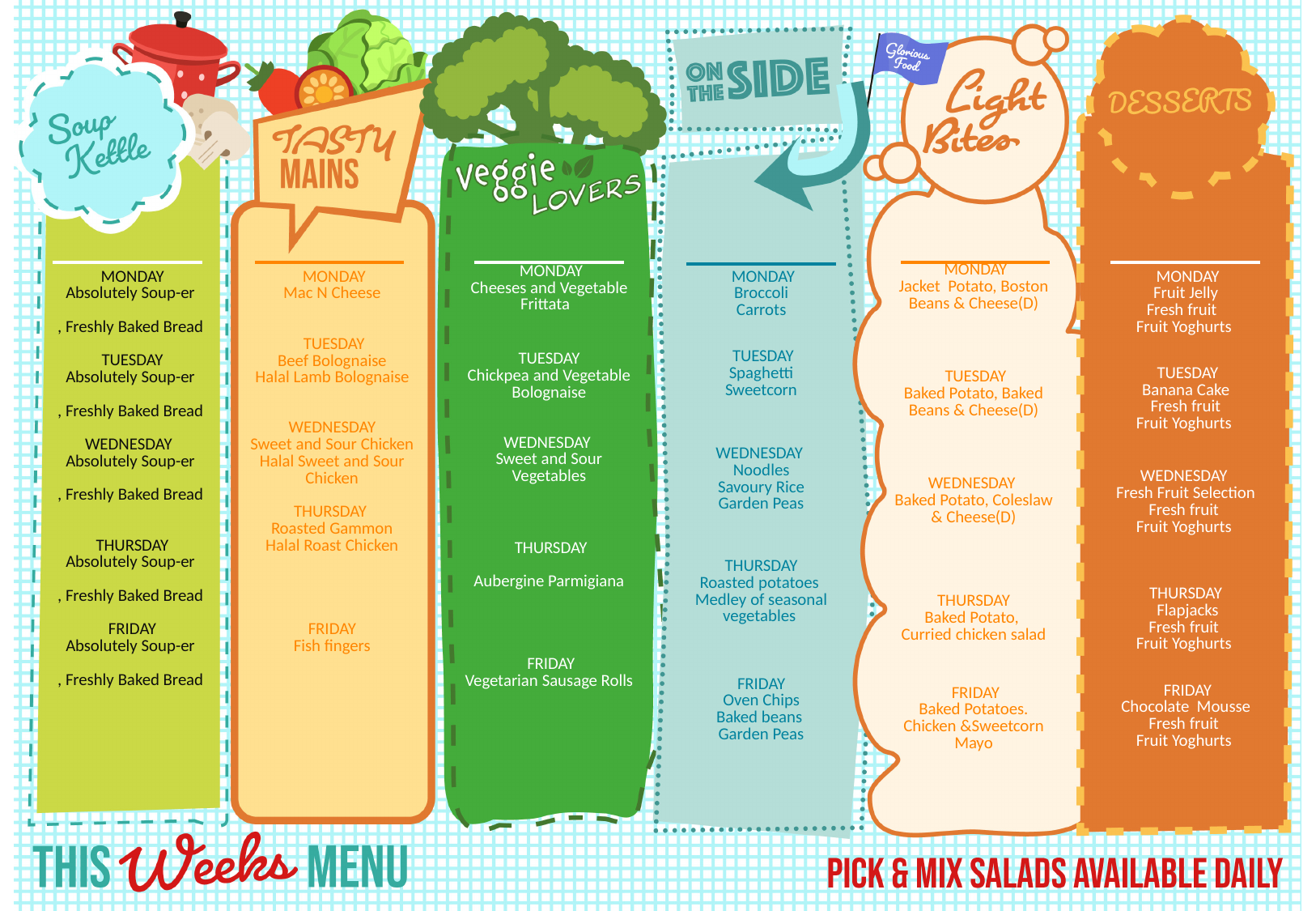

| MONDAY Jacket Potato, Boston Beans & Cheese(D) |
| --- |
| TUESDAY Baked Potato, Baked Beans & Cheese(D) |
| WEDNESDAY  Baked Potato, Coleslaw & Cheese(D) |
| THURSDAY Baked Potato, Curried chicken salad |
| FRIDAY Baked Potatoes. Chicken &Sweetcorn Mayo |
| MONDAY Cheeses and Vegetable Frittata |
| --- |
| TUESDAY Chickpea and Vegetable Bolognaise |
| WEDNESDAY  Sweet and Sour Vegetables |
| THURSDAY   Aubergine Parmigiana |
| FRIDAY Vegetarian Sausage Rolls |
| MONDAY Absolutely Soup-er , Freshly Baked Bread |
| --- |
| TUESDAY Absolutely Soup-er , Freshly Baked Bread |
| WEDNESDAY  Absolutely Soup-er , Freshly Baked Bread |
| THURSDAY Absolutely Soup-er , Freshly Baked Bread |
| FRIDAY Absolutely Soup-er , Freshly Baked Bread |
| MONDAY Broccoli Carrots |
| --- |
| TUESDAY Spaghetti Sweetcorn |
| WEDNESDAY  Noodles Savoury Rice Garden Peas |
| THURSDAY Roasted potatoes Medley of seasonal vegetables |
| FRIDAY Oven Chips Baked beans Garden Peas |
| MONDAY Fruit Jelly Fresh fruit Fruit Yoghurts |
| --- |
| TUESDAY Banana Cake Fresh fruit Fruit Yoghurts |
| WEDNESDAY  Fresh Fruit Selection Fresh fruit Fruit Yoghurts |
| THURSDAY  Flapjacks Fresh fruit Fruit Yoghurts |
| FRIDAY Chocolate Mousse Fresh fruit Fruit Yoghurts |
| MONDAY Mac N Cheese |
| --- |
| TUESDAY Beef Bolognaise Halal Lamb Bolognaise |
| WEDNESDAY Sweet and Sour Chicken Halal Sweet and Sour Chicken |
| THURSDAY  Roasted Gammon Halal Roast Chicken |
| FRIDAY Fish fingers |
|  |